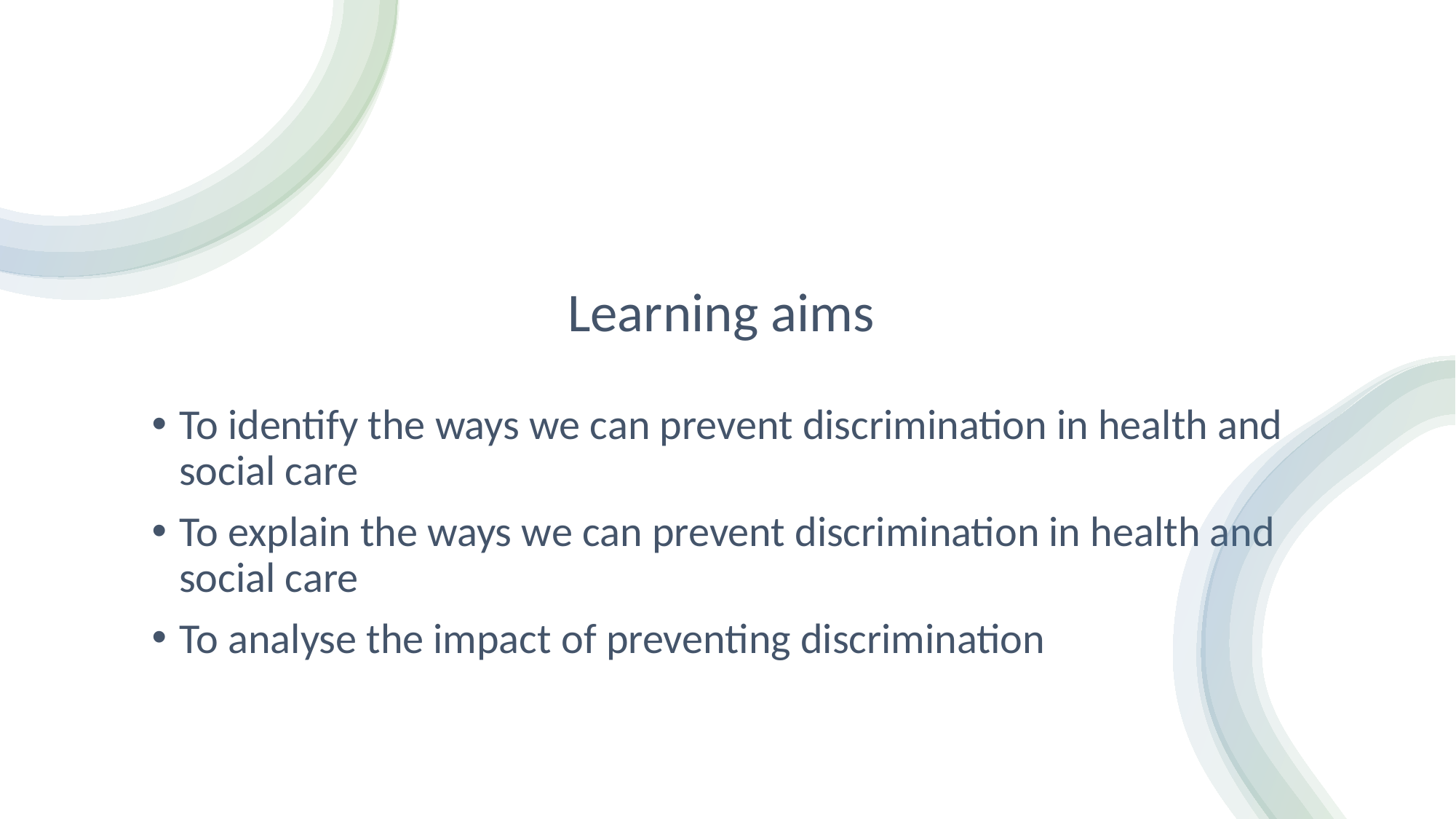

# Learning aims
To identify the ways we can prevent discrimination in health and social care
To explain the ways we can prevent discrimination in health and social care
To analyse the impact of preventing discrimination